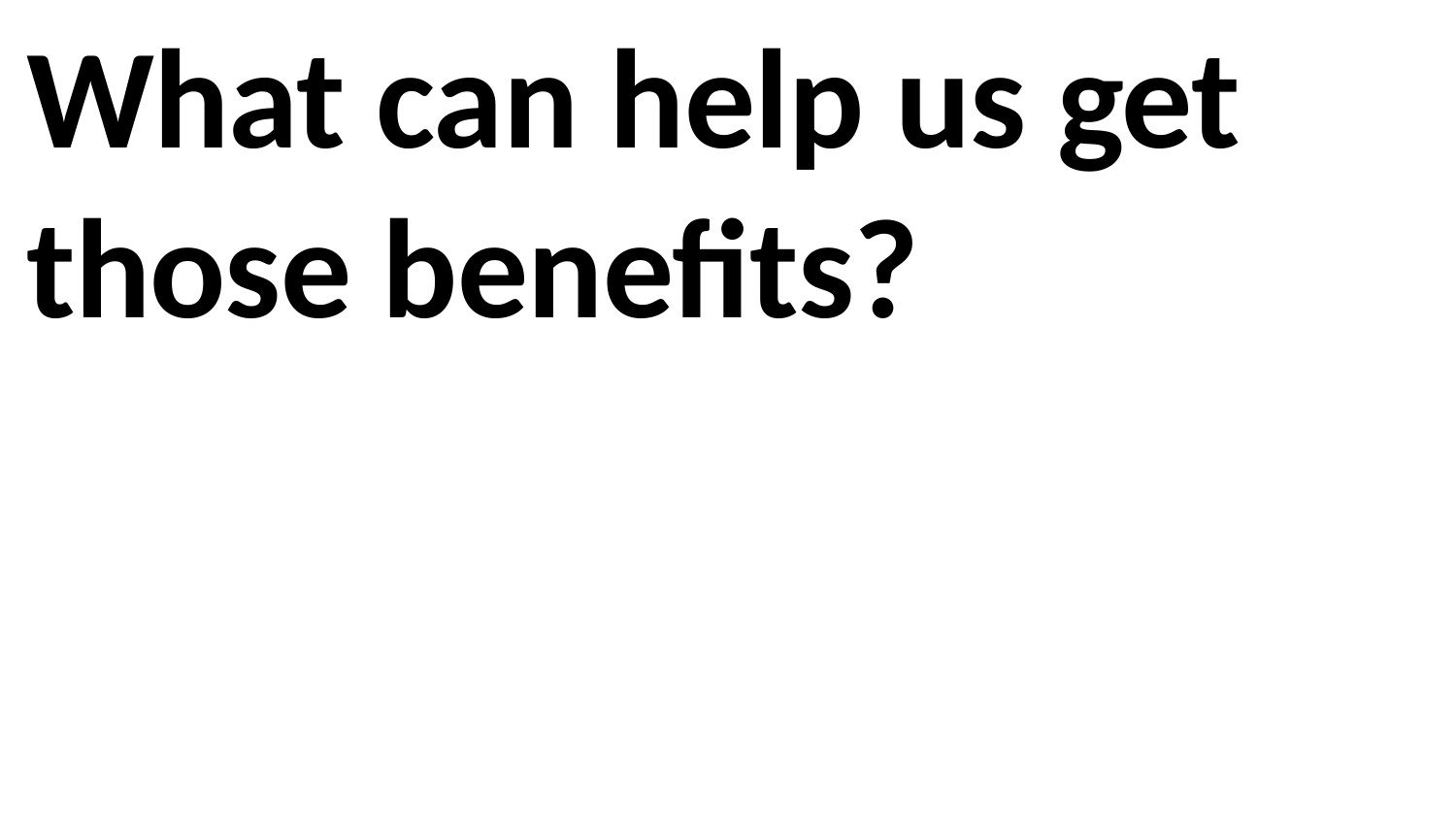

What can help us get those benefits?